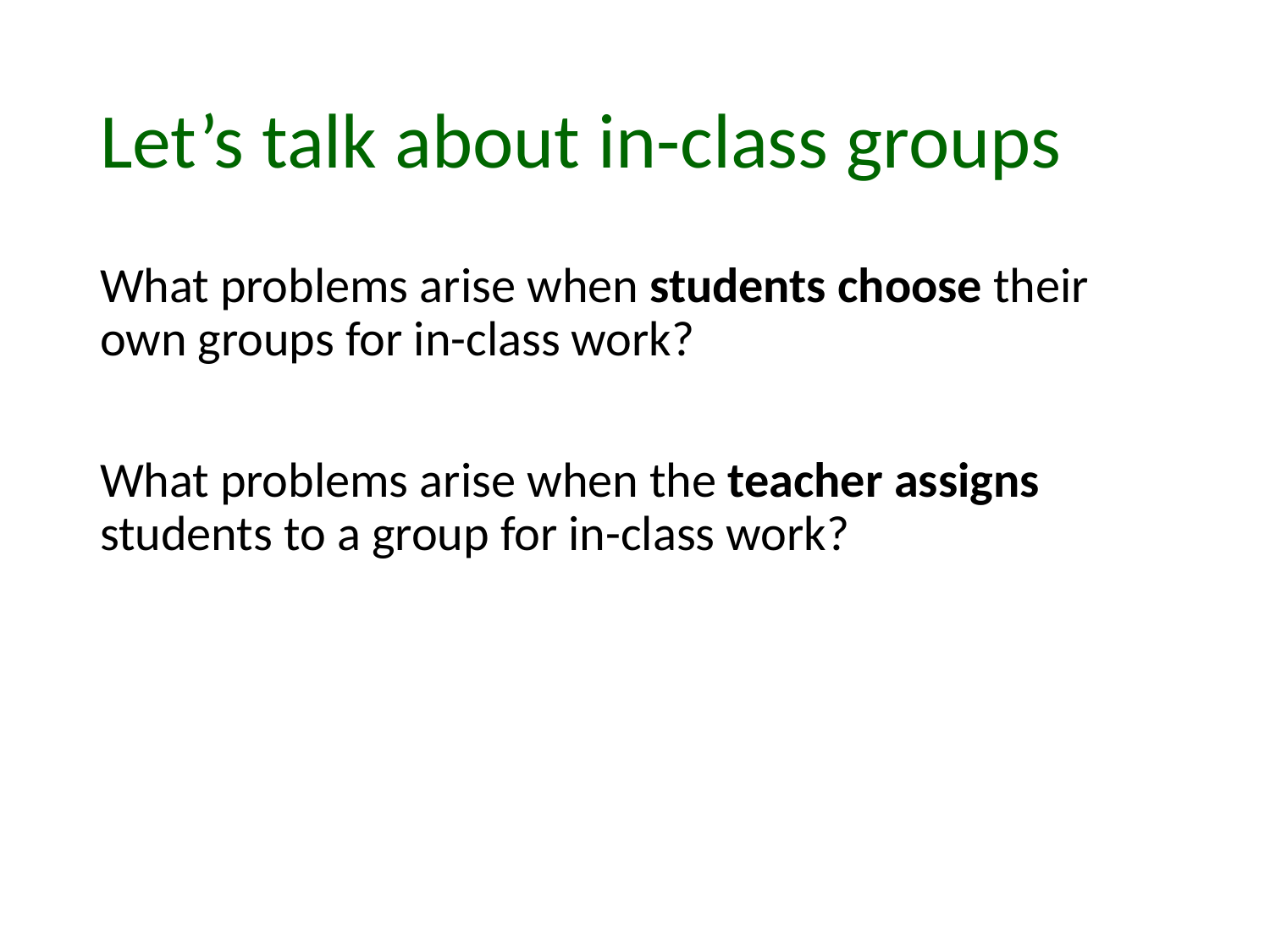

# Let’s talk about in-class groups
What problems arise when students choose their own groups for in-class work?

What problems arise when the teacher assigns students to a group for in-class work?